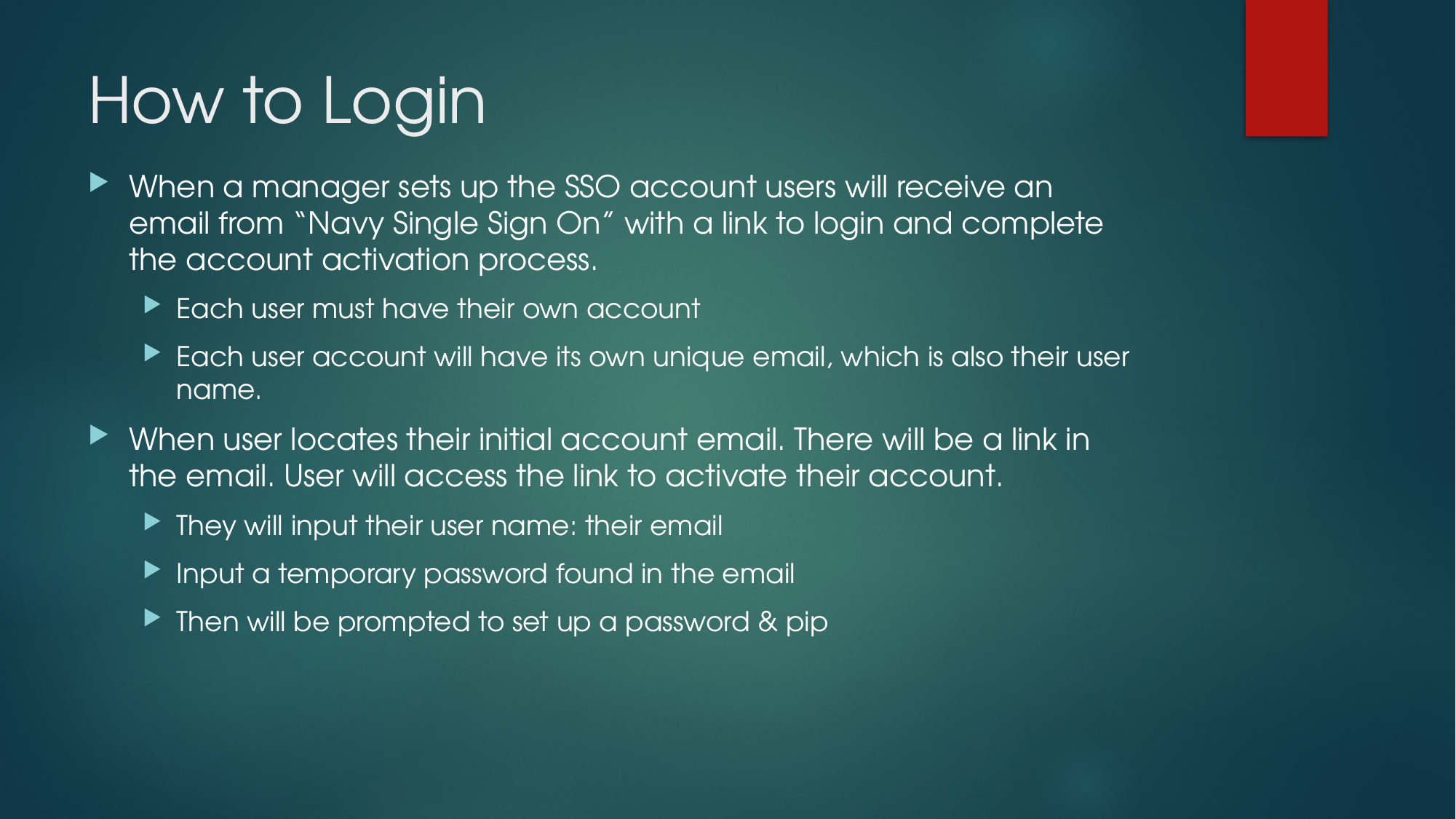

# How to Login
When a manager sets up the SSO account users will receive an email from “Navy Single Sign On” with a link to login and complete the account activation process.
Each user must have their own account
Each user account will have its own unique email, which is also their user name.
When user locates their initial account email. There will be a link in the email. User will access the link to activate their account.
They will input their user name: their email
Input a temporary password found in the email
Then will be prompted to set up a password & pip